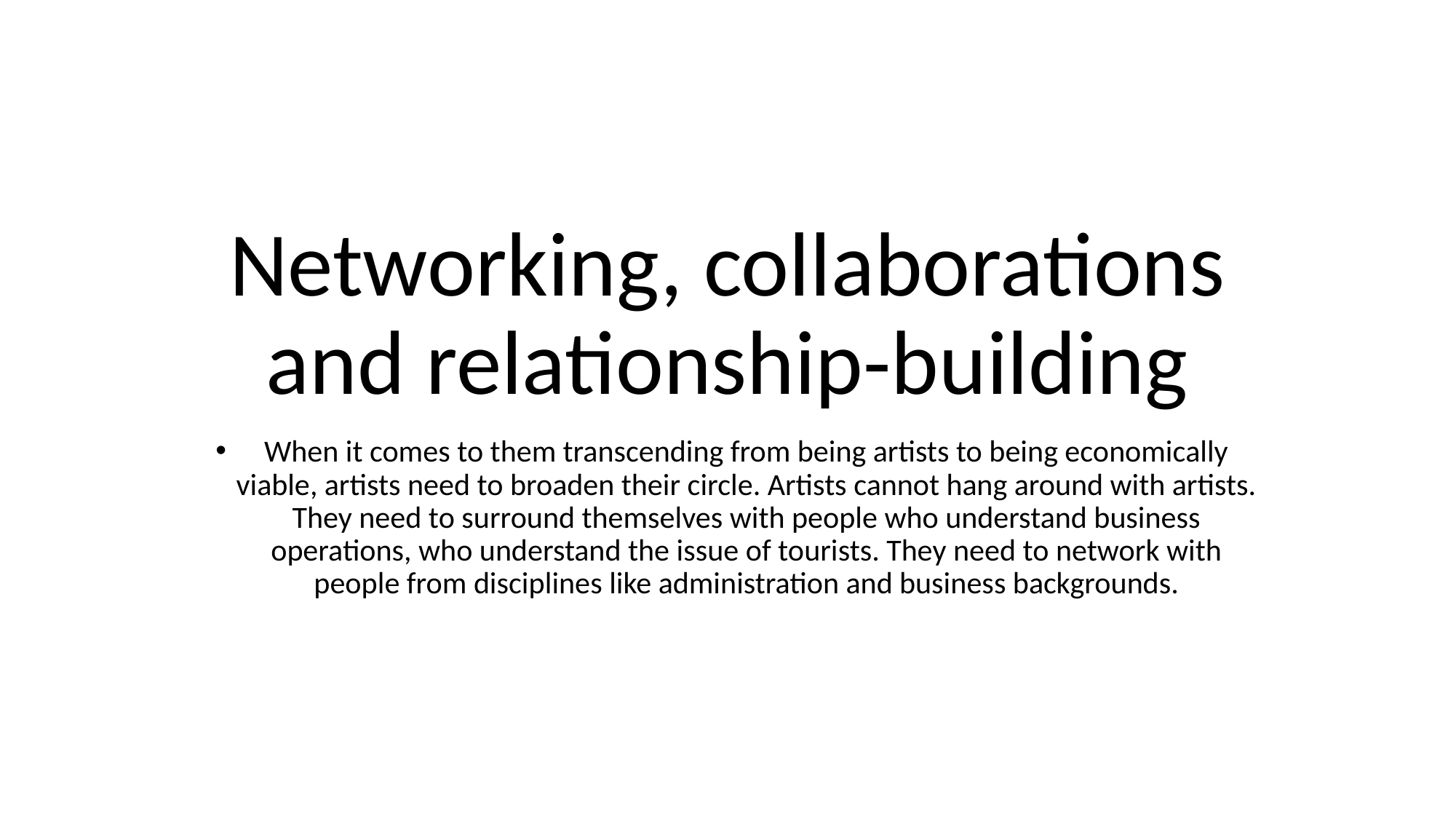

# Networking, collaborations and relationship-building
When it comes to them transcending from being artists to being economically viable, artists need to broaden their circle. Artists cannot hang around with artists. They need to surround themselves with people who understand business operations, who understand the issue of tourists. They need to network with people from disciplines like administration and business backgrounds.